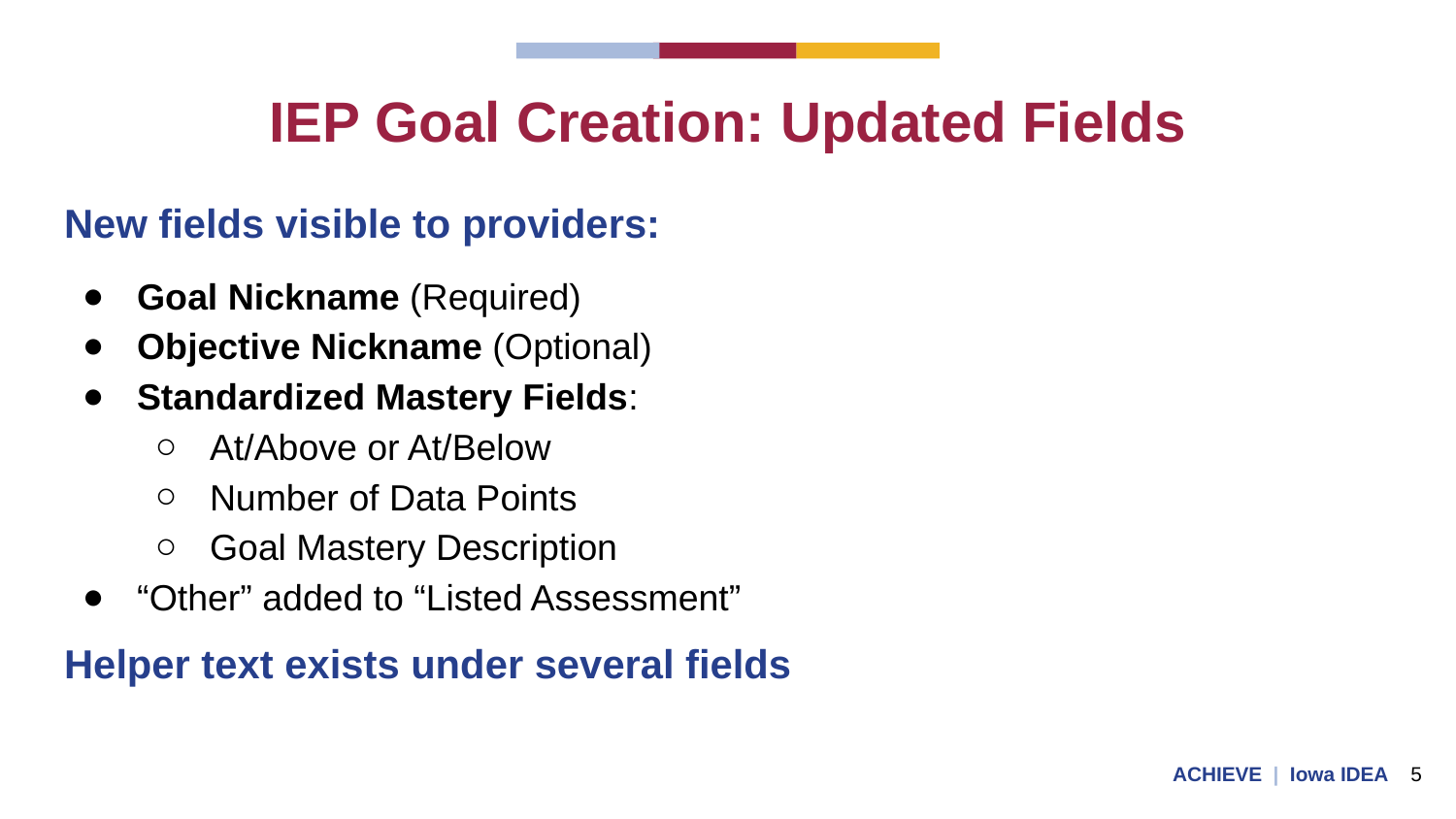

# IEP Goal Creation: Updated Fields
New fields visible to providers:
Goal Nickname (Required)
Objective Nickname (Optional)
Standardized Mastery Fields:
At/Above or At/Below
Number of Data Points
Goal Mastery Description
“Other” added to “Listed Assessment”
Helper text exists under several fields

ACHIEVE  |  Iowa IDEA    5